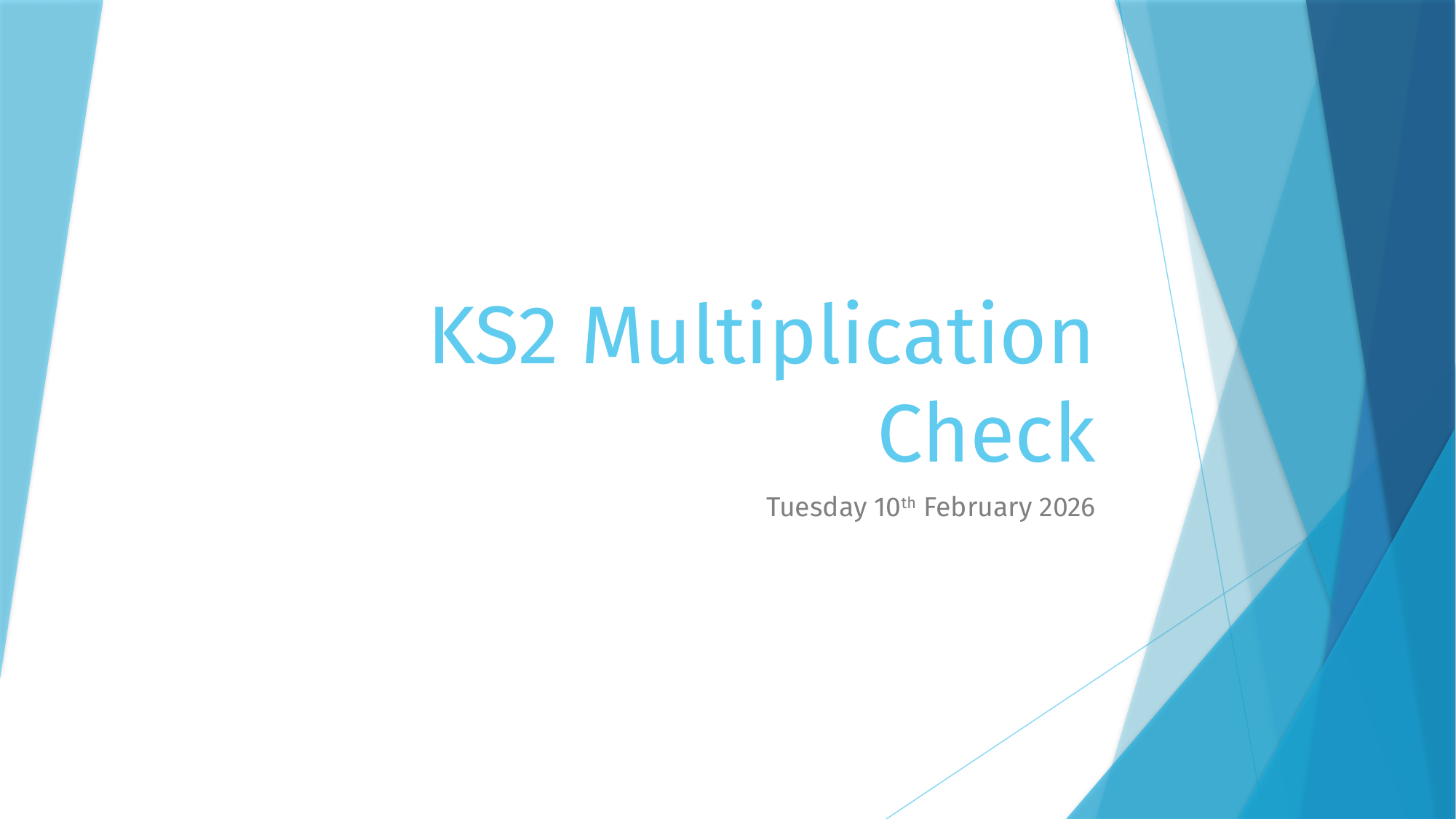

# KS2 Multiplication Check
Tuesday 10th February 2026